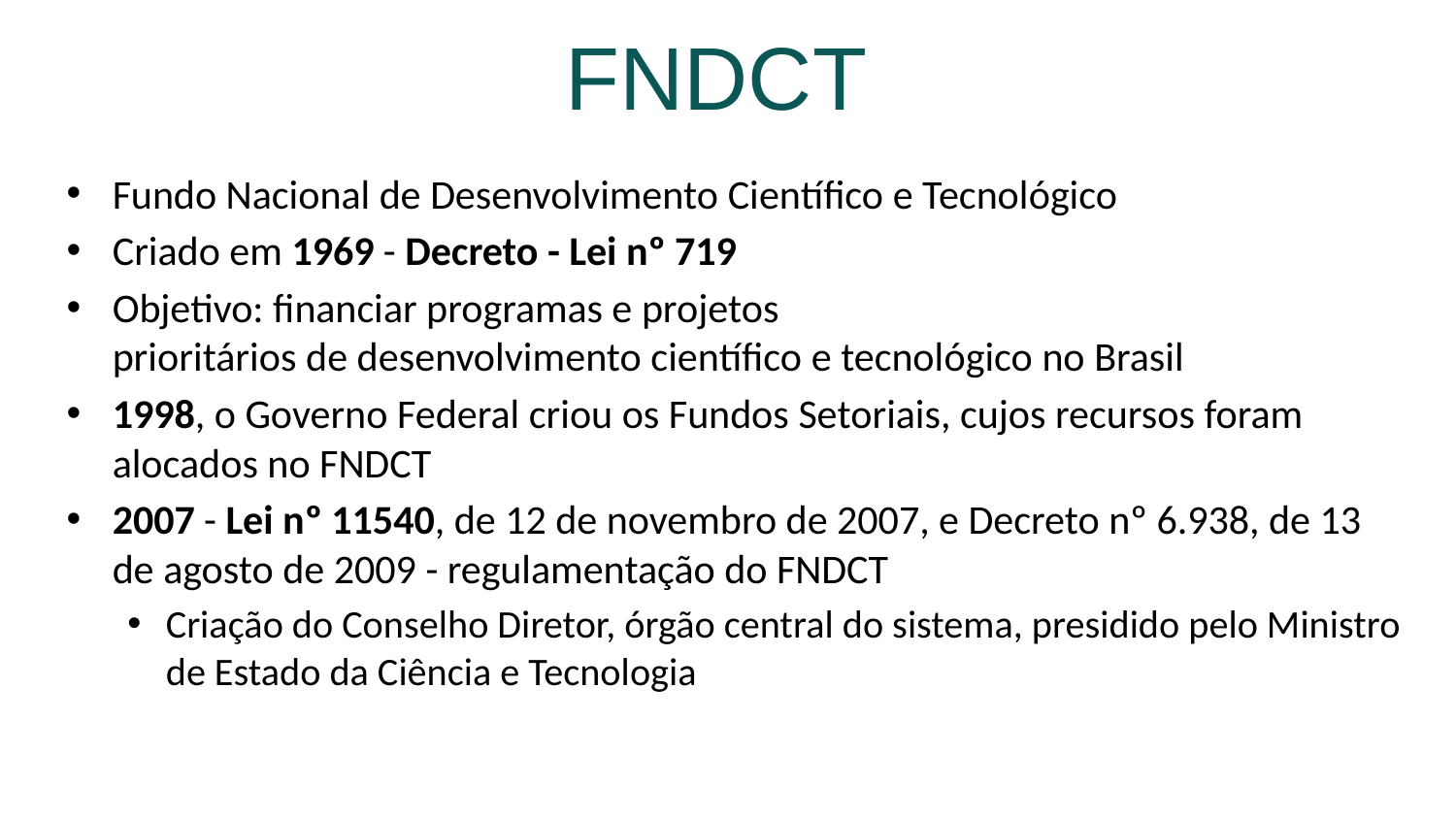

# FNDCT
Fundo Nacional de Desenvolvimento Científico e Tecnológico
Criado em 1969 - Decreto - Lei nº 719
Objetivo: financiar programas e projetos prioritários de desenvolvimento científico e tecnológico no Brasil
1998, o Governo Federal criou os Fundos Setoriais, cujos recursos foram alocados no FNDCT
2007 - Lei nº 11540, de 12 de novembro de 2007, e Decreto nº 6.938, de 13 de agosto de 2009 - regulamentação do FNDCT
Criação do Conselho Diretor, órgão central do sistema, presidido pelo Ministro de Estado da Ciência e Tecnologia